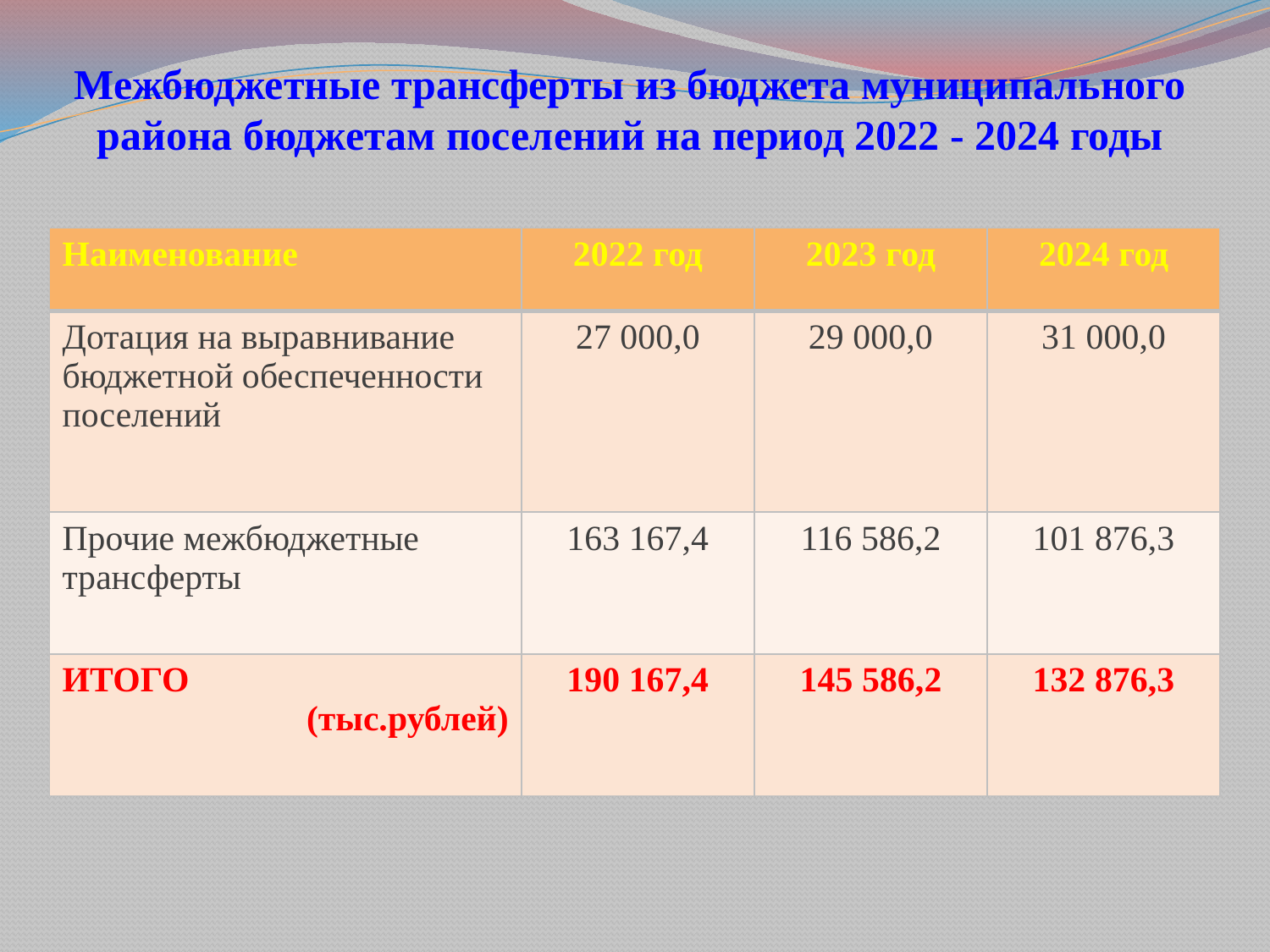

# Межбюджетные трансферты из бюджета муниципального района бюджетам поселений на период 2022 - 2024 годы
| Наименование | 2022 год | 2023 год | 2024 год |
| --- | --- | --- | --- |
| Дотация на выравнивание бюджетной обеспеченности поселений | 27 000,0 | 29 000,0 | 31 000,0 |
| Прочие межбюджетные трансферты | 163 167,4 | 116 586,2 | 101 876,3 |
| ИТОГО (тыс.рублей) | 190 167,4 | 145 586,2 | 132 876,3 |